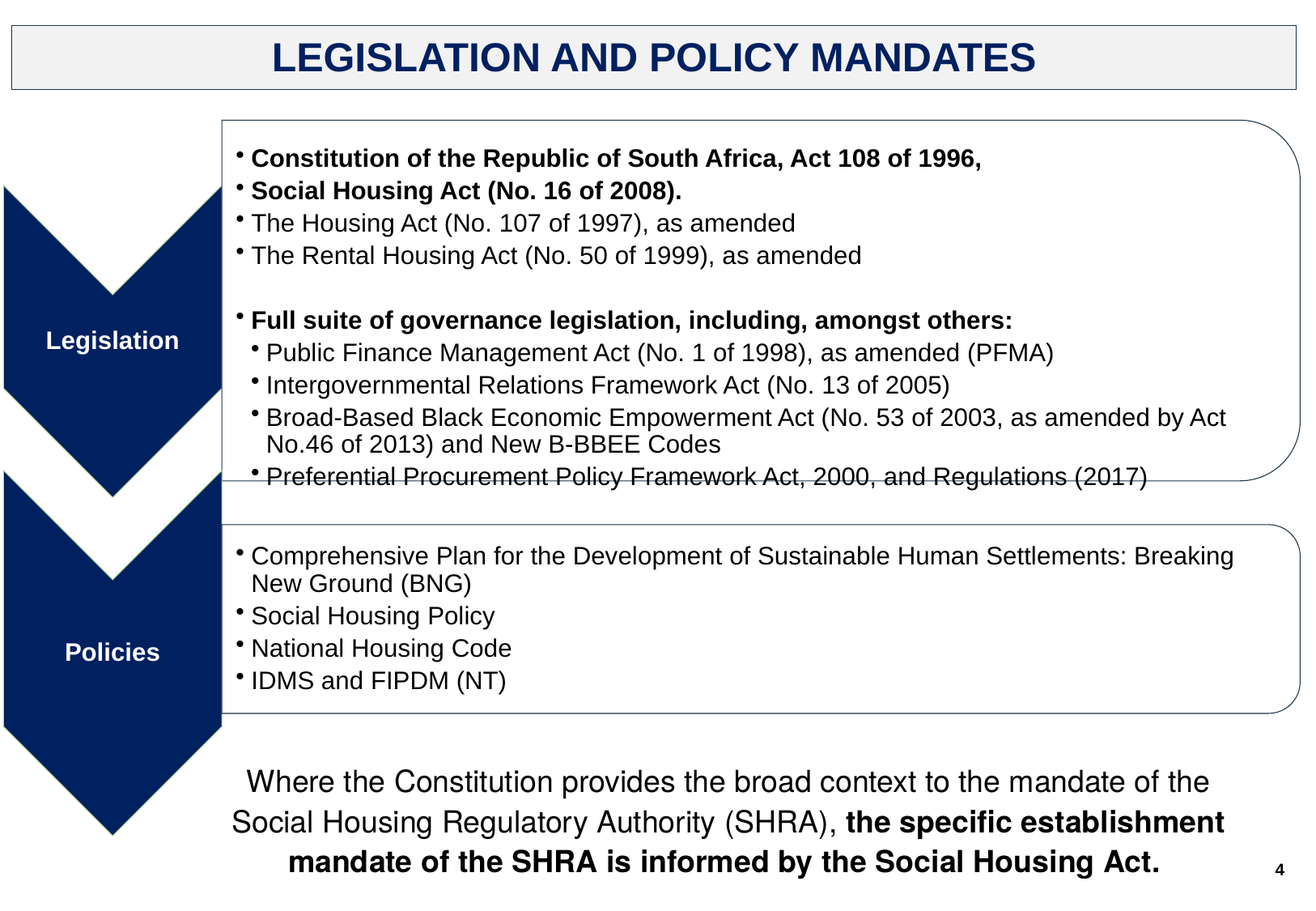

LEGISLATION AND POLICY MANDATES
Legislation

Constitution of the Republic of South Africa, Act 108 of 1996,
Social Housing Act (No. 16 of 2008).
The Housing Act (No. 107 of 1997), as amended
The Rental Housing Act (No. 50 of 1999), as amended

Full suite of governance legislation, including, amongst others:
Public Finance Management Act (No. 1 of 1998), as amended (PFMA)
Intergovernmental Relations Framework Act (No. 13 of 2005)
Broad-Based Black Economic Empowerment Act (No. 53 of 2003, as amended by Act No.46 of 2013) and New B-BBEE Codes
Preferential Procurement Policy Framework Act, 2000, and Regulations (2017)

Policies
Comprehensive Plan for the Development of Sustainable Human Settlements: Breaking New Ground (BNG)
Social Housing Policy
National Housing Code
IDMS and FIPDM (NT)
Where the Constitution provides the broad context to the mandate of the Social Housing Regulatory Authority (SHRA), the specific establishment mandate of the SHRA is informed by the Social Housing Act.
4